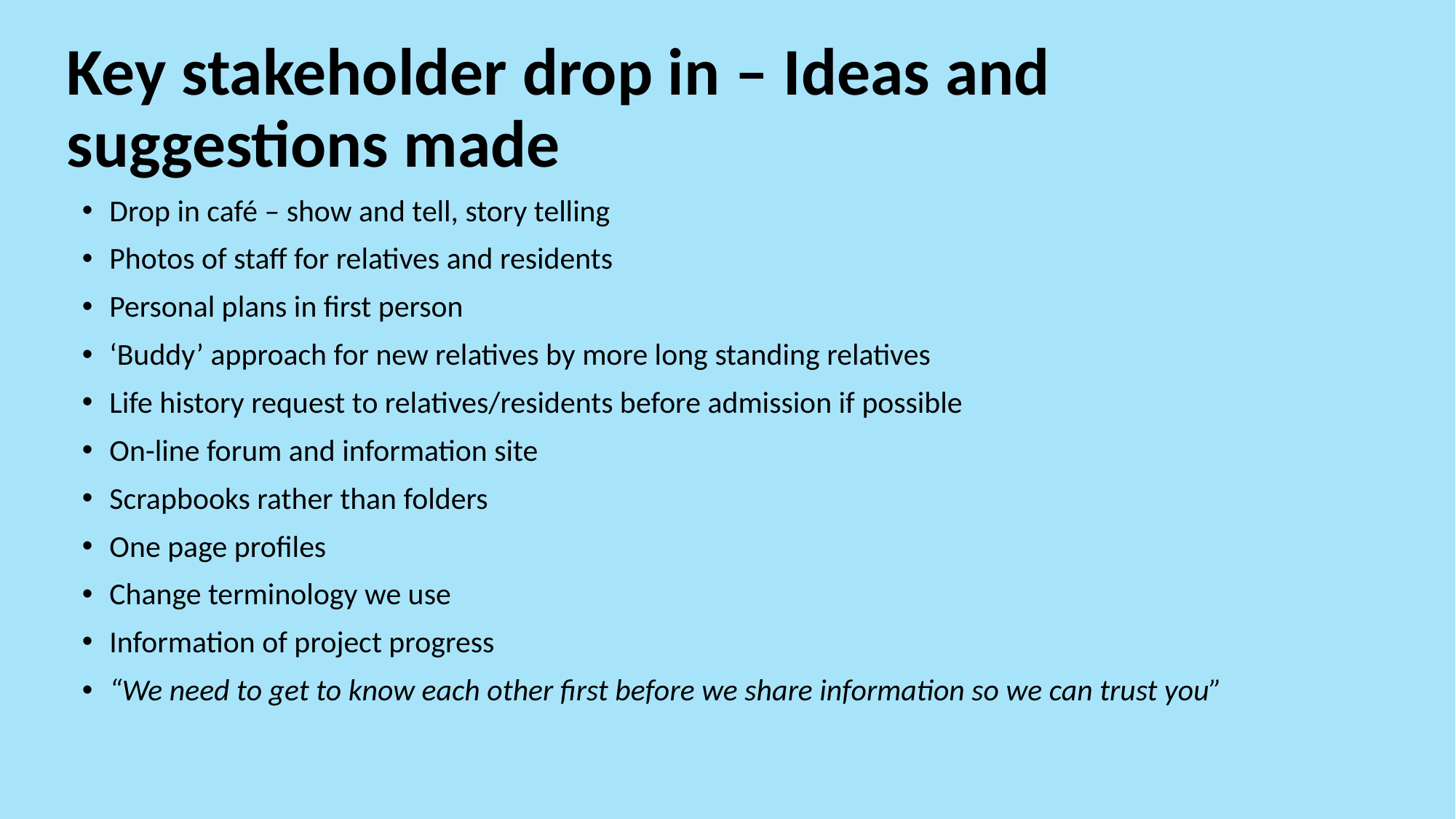

# Key stakeholder drop in – Ideas and suggestions made
Drop in café – show and tell, story telling
Photos of staff for relatives and residents
Personal plans in first person
‘Buddy’ approach for new relatives by more long standing relatives
Life history request to relatives/residents before admission if possible
On-line forum and information site
Scrapbooks rather than folders
One page profiles
Change terminology we use
Information of project progress
“We need to get to know each other first before we share information so we can trust you”